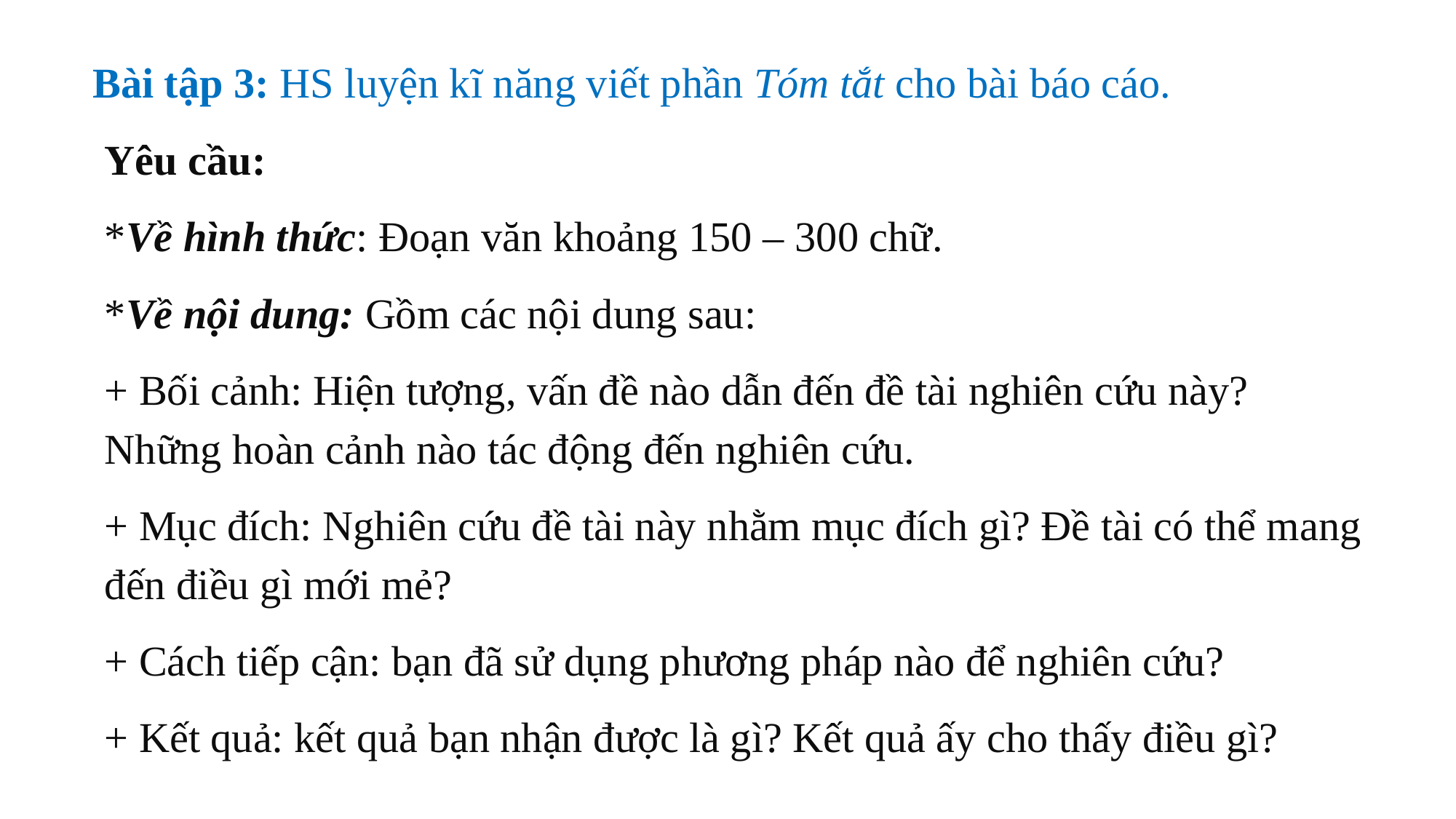

Bài tập 3: HS luyện kĩ năng viết phần Tóm tắt cho bài báo cáo.
Yêu cầu:
*Về hình thức: Đoạn văn khoảng 150 – 300 chữ.
*Về nội dung: Gồm các nội dung sau:
+ Bối cảnh: Hiện tượng, vấn đề nào dẫn đến đề tài nghiên cứu này? Những hoàn cảnh nào tác động đến nghiên cứu.
+ Mục đích: Nghiên cứu đề tài này nhằm mục đích gì? Đề tài có thể mang đến điều gì mới mẻ?
+ Cách tiếp cận: bạn đã sử dụng phương pháp nào để nghiên cứu?
+ Kết quả: kết quả bạn nhận được là gì? Kết quả ấy cho thấy điều gì?